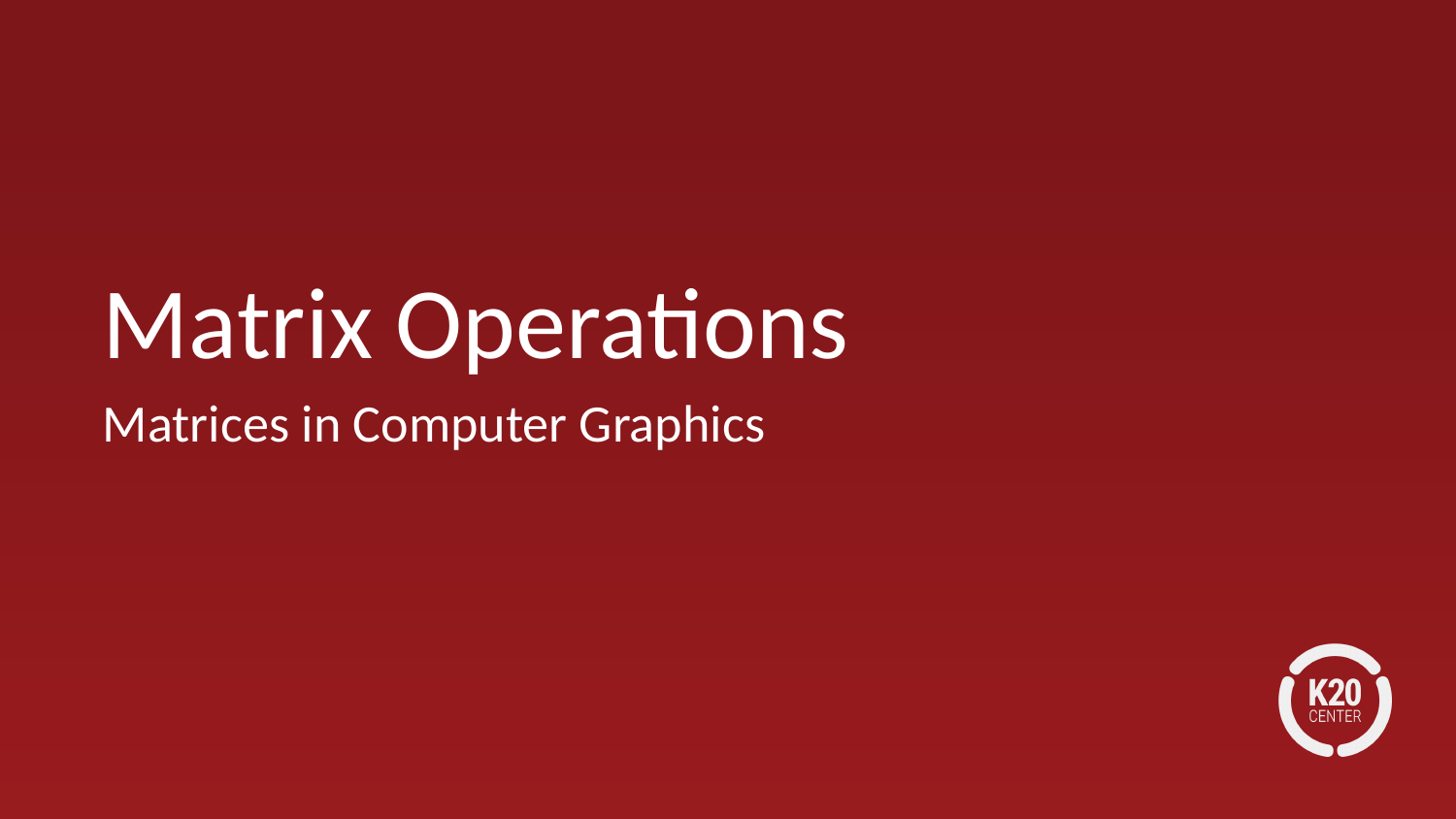

# Matrix Operations
Matrices in Computer Graphics